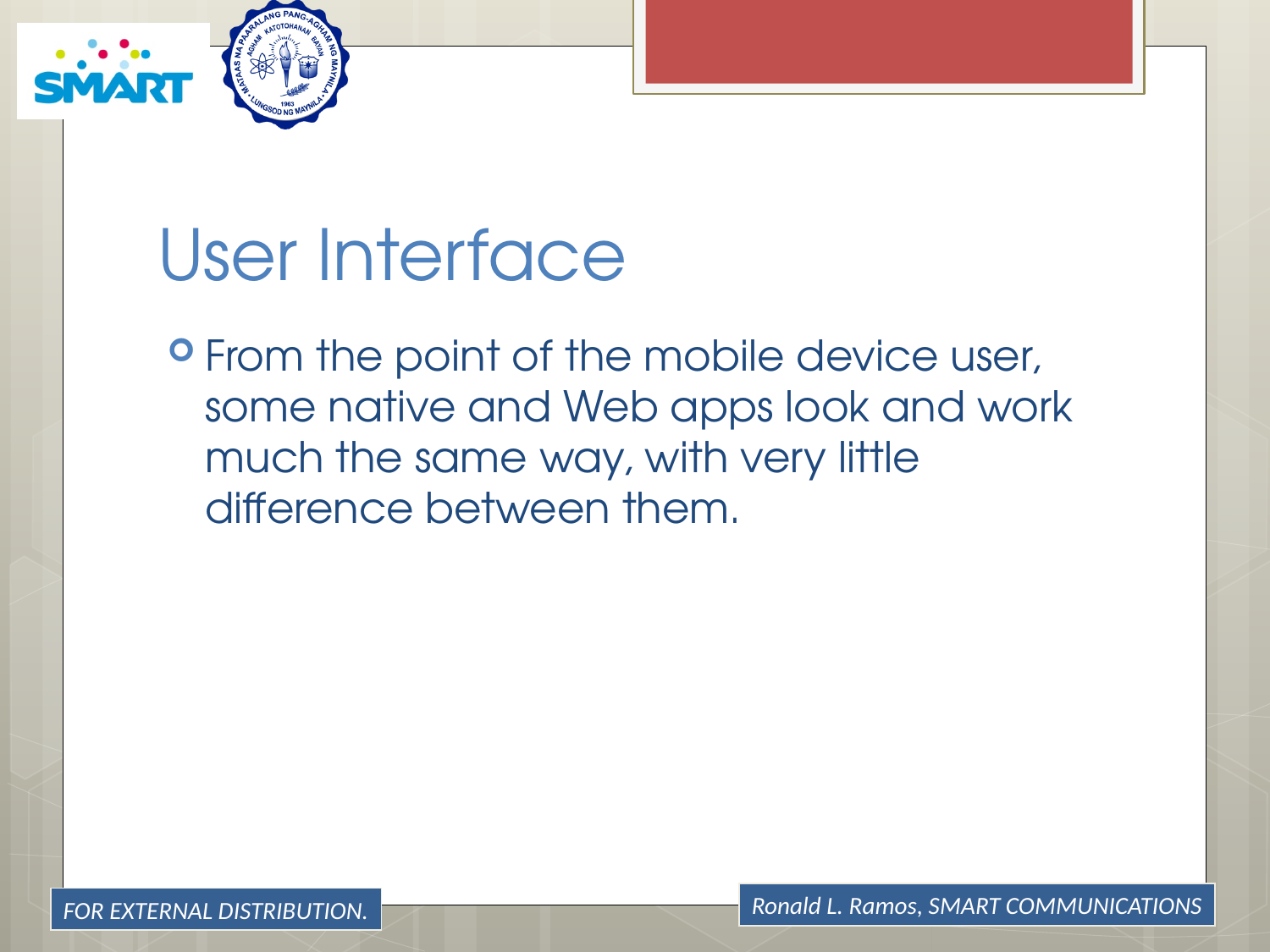

# User Interface
From the point of the mobile device user, some native and Web apps look and work much the same way, with very little difference between them.